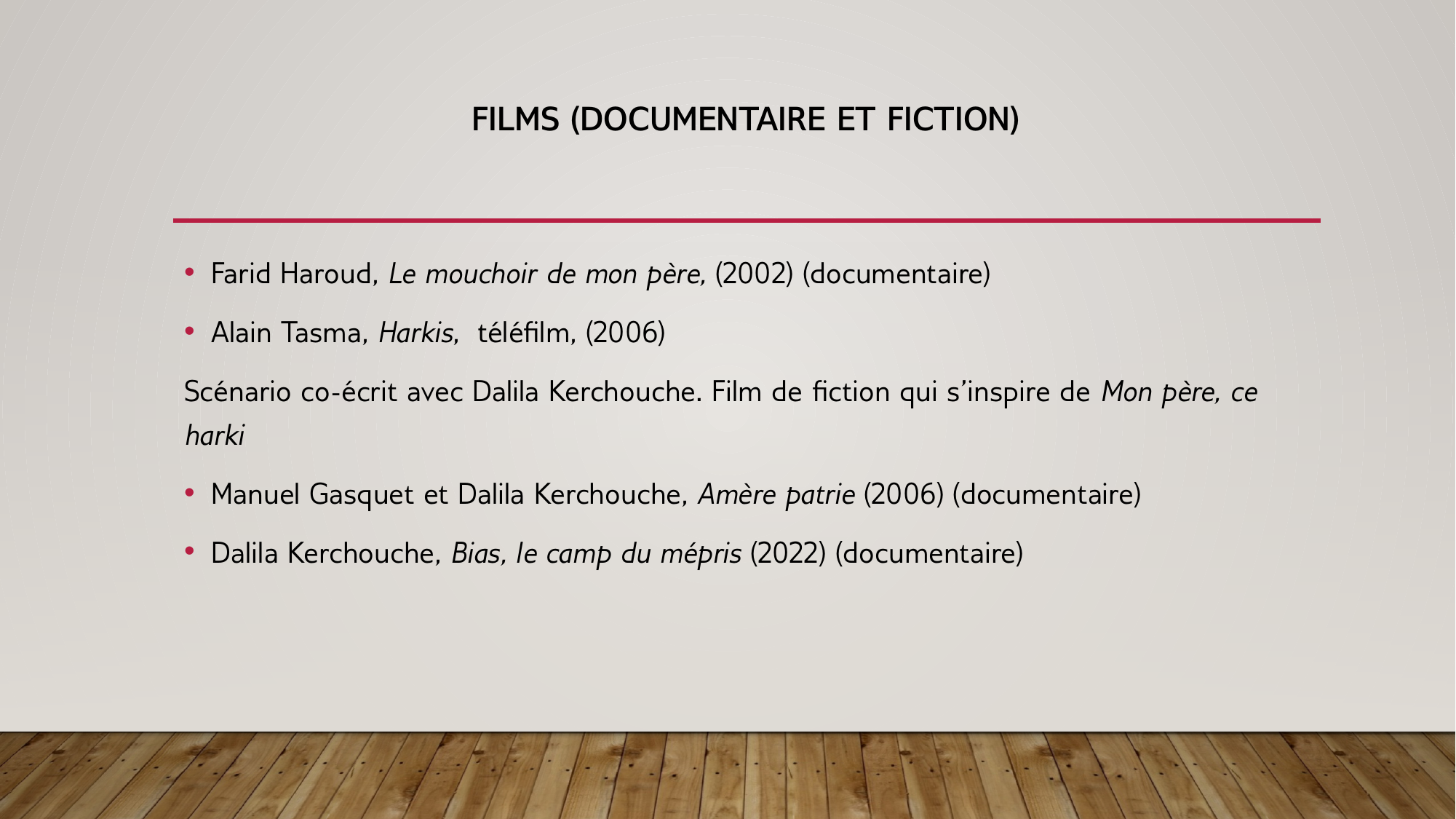

# Films (documentaire et fiction)
Farid Haroud, Le mouchoir de mon père, (2002) (documentaire)
Alain Tasma, Harkis,  téléfilm, (2006)
Scénario co-écrit avec Dalila Kerchouche. Film de fiction qui s’inspire de Mon père, ce harki
Manuel Gasquet et Dalila Kerchouche, Amère patrie (2006) (documentaire)
Dalila Kerchouche, Bias, le camp du mépris (2022) (documentaire)